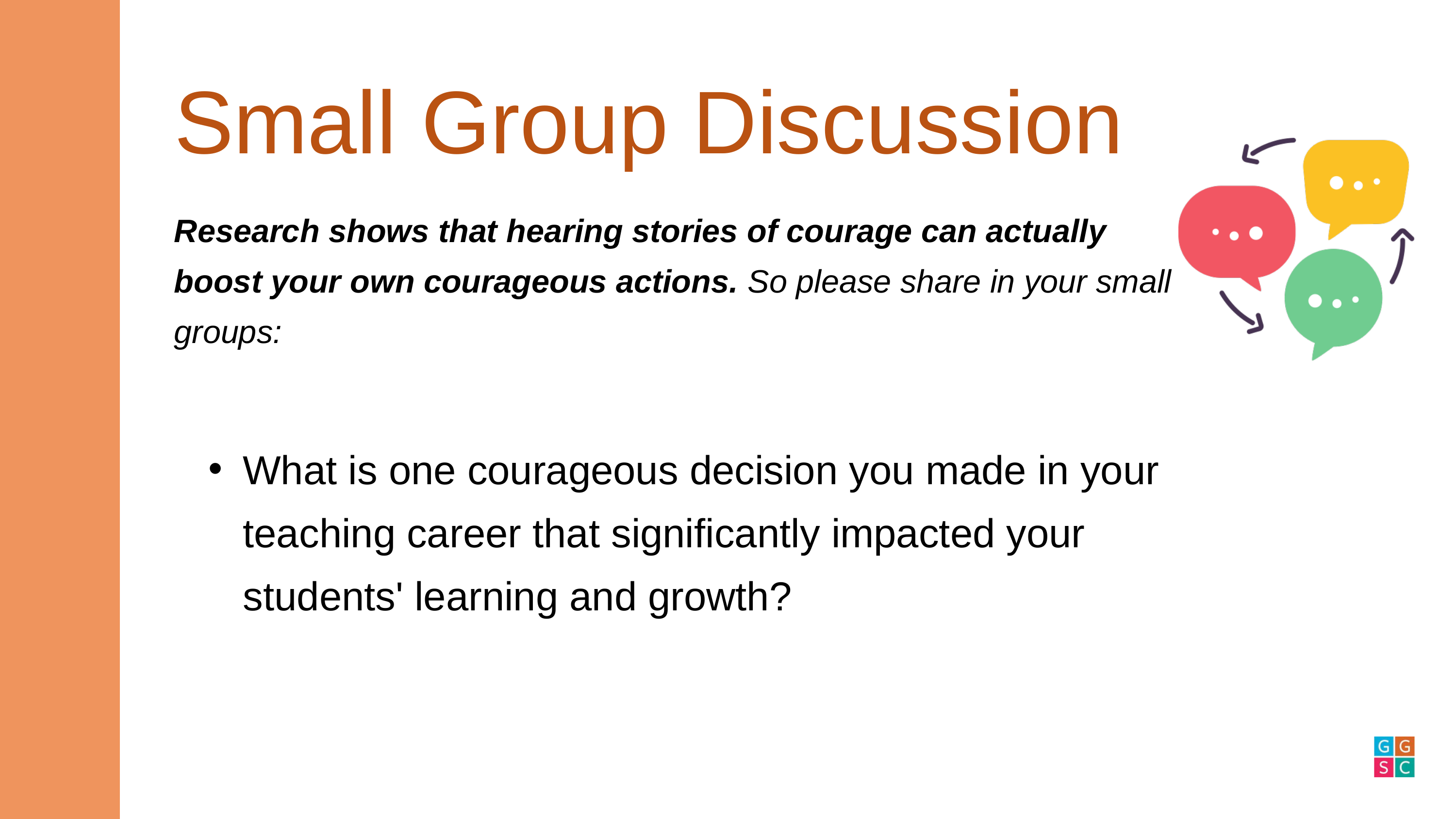

Small Group Discussion

Research shows that hearing stories of courage can actually boost your own courageous actions. So please share in your small groups:
What is one courageous decision you made in your teaching career that significantly impacted your students' learning and growth?